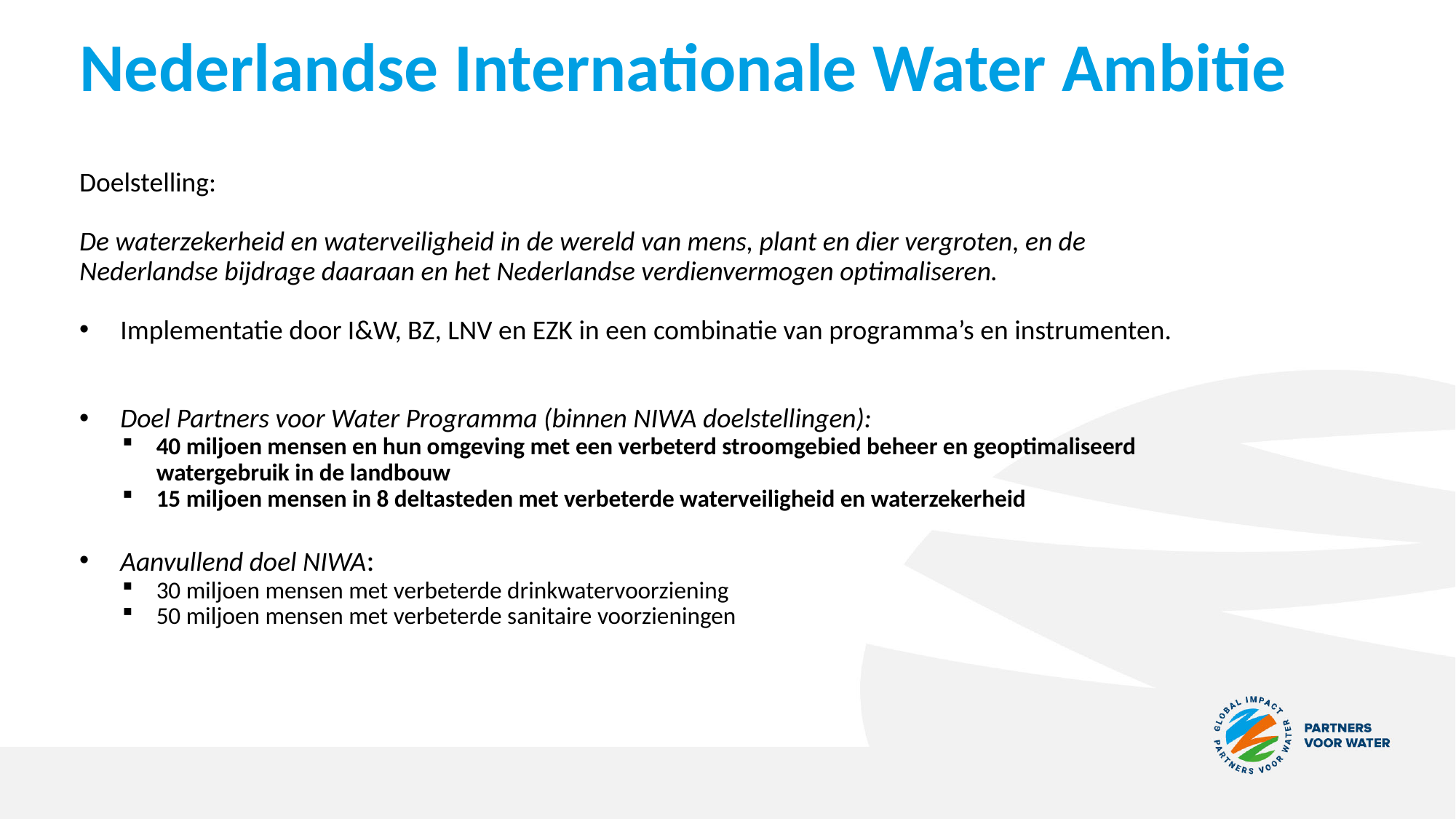

# Nederlandse Internationale Water Ambitie
Doelstelling:

De waterzekerheid en waterveiligheid in de wereld van mens, plant en dier vergroten, en de Nederlandse bijdrage daaraan en het Nederlandse verdienvermogen optimaliseren.

Implementatie door I&W, BZ, LNV en EZK in een combinatie van programma’s en instrumenten.

Doel Partners voor Water Programma (binnen NIWA doelstellingen):
40 miljoen mensen en hun omgeving met een verbeterd stroomgebied beheer en geoptimaliseerd watergebruik in de landbouw
15 miljoen mensen in 8 deltasteden met verbeterde waterveiligheid en waterzekerheid

Aanvullend doel NIWA:
30 miljoen mensen met verbeterde drinkwatervoorziening
50 miljoen mensen met verbeterde sanitaire voorzieningen